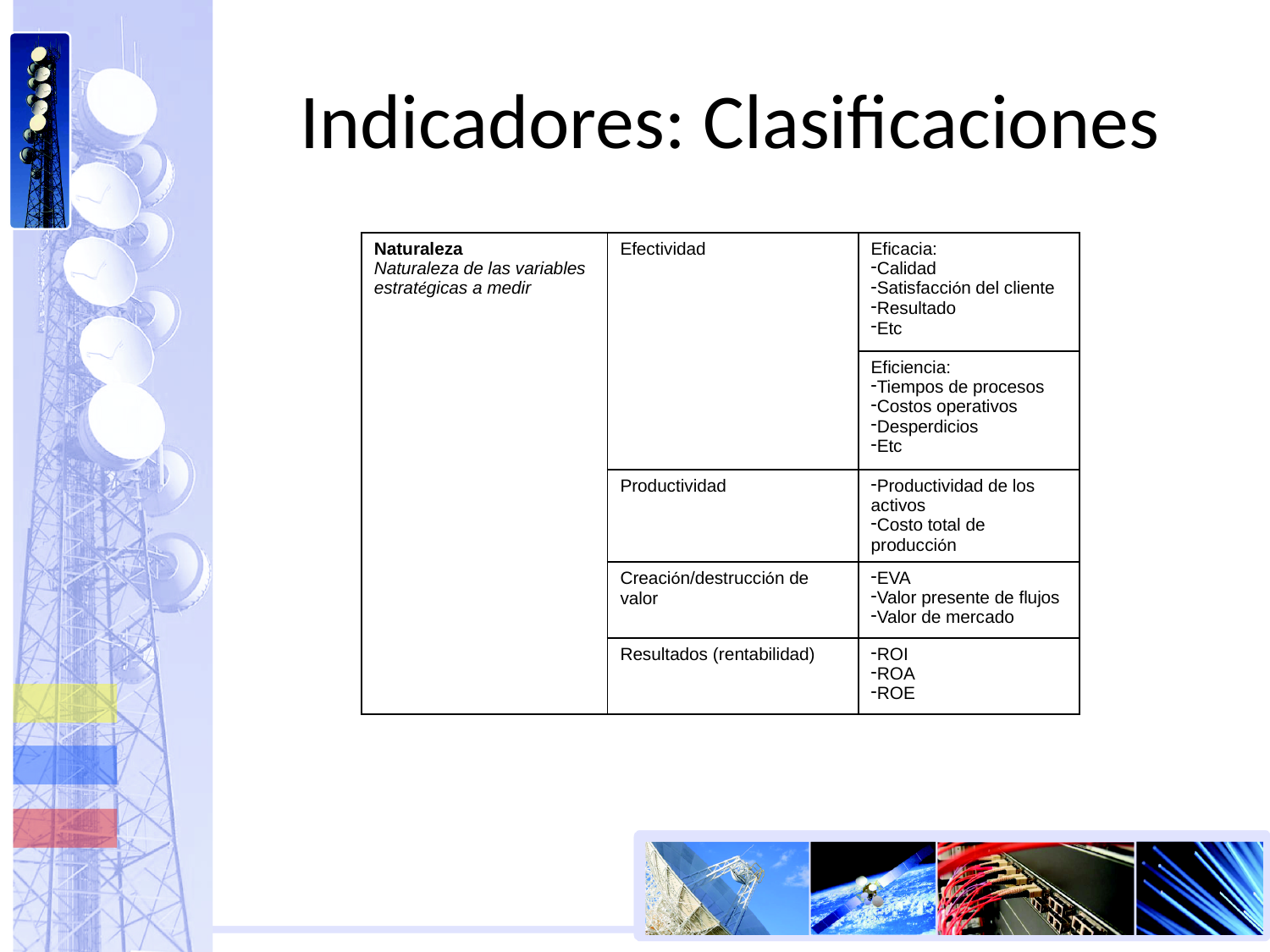

# Indicadores: Clasificaciones
| Naturaleza Naturaleza de las variables estratégicas a medir | Efectividad | Eficacia: Calidad Satisfacción del cliente Resultado Etc |
| --- | --- | --- |
|  |  | Eficiencia: Tiempos de procesos Costos operativos Desperdicios Etc |
|  | Productividad | Productividad de los activos Costo total de producción |
|  | Creación/destrucción de valor | EVA Valor presente de flujos Valor de mercado |
|  | Resultados (rentabilidad) | ROI ROA ROE |